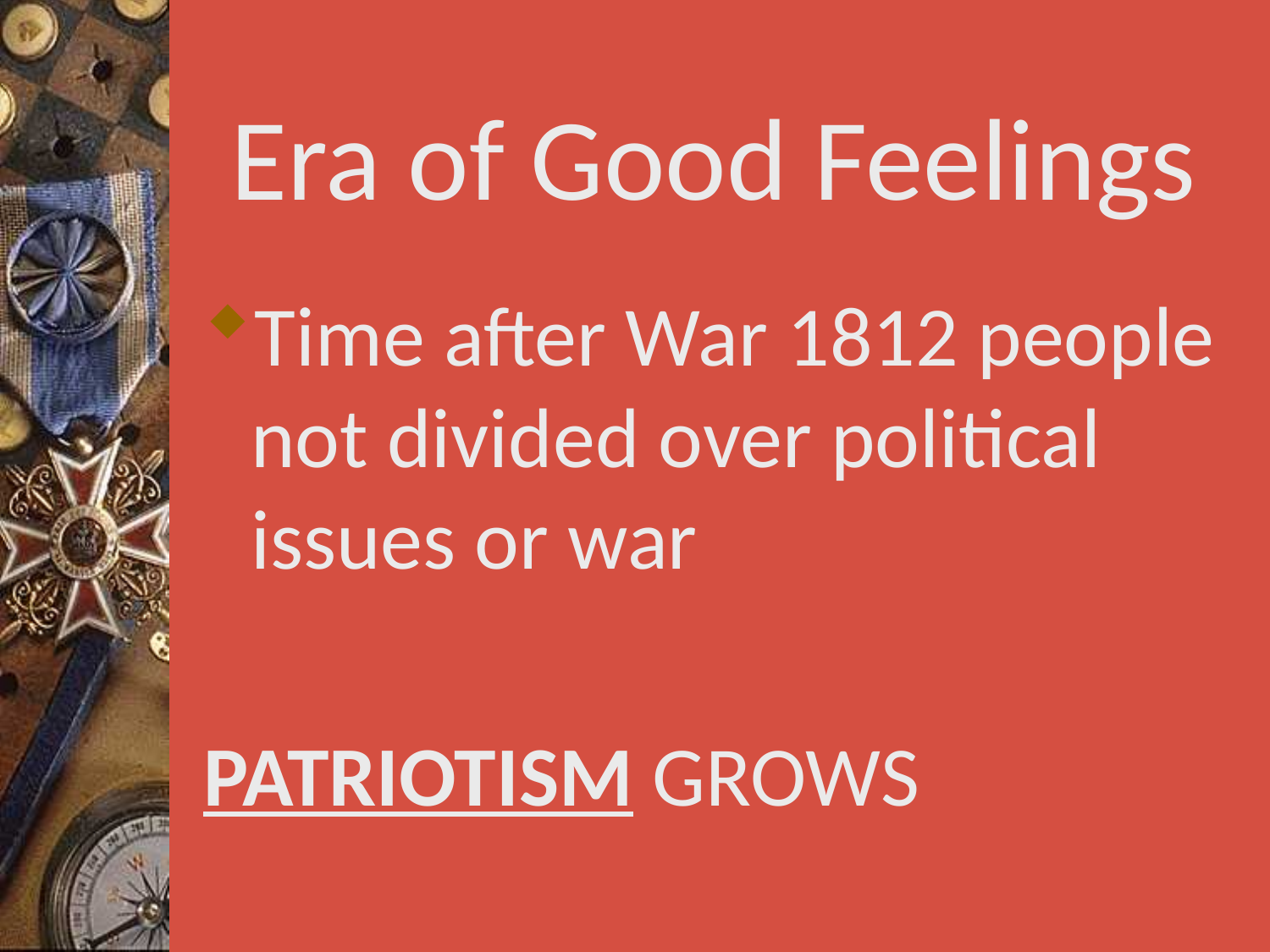

# Era of Good Feelings
Time after War 1812 people  not divided over political issues or war

PATRIOTISM GROWS